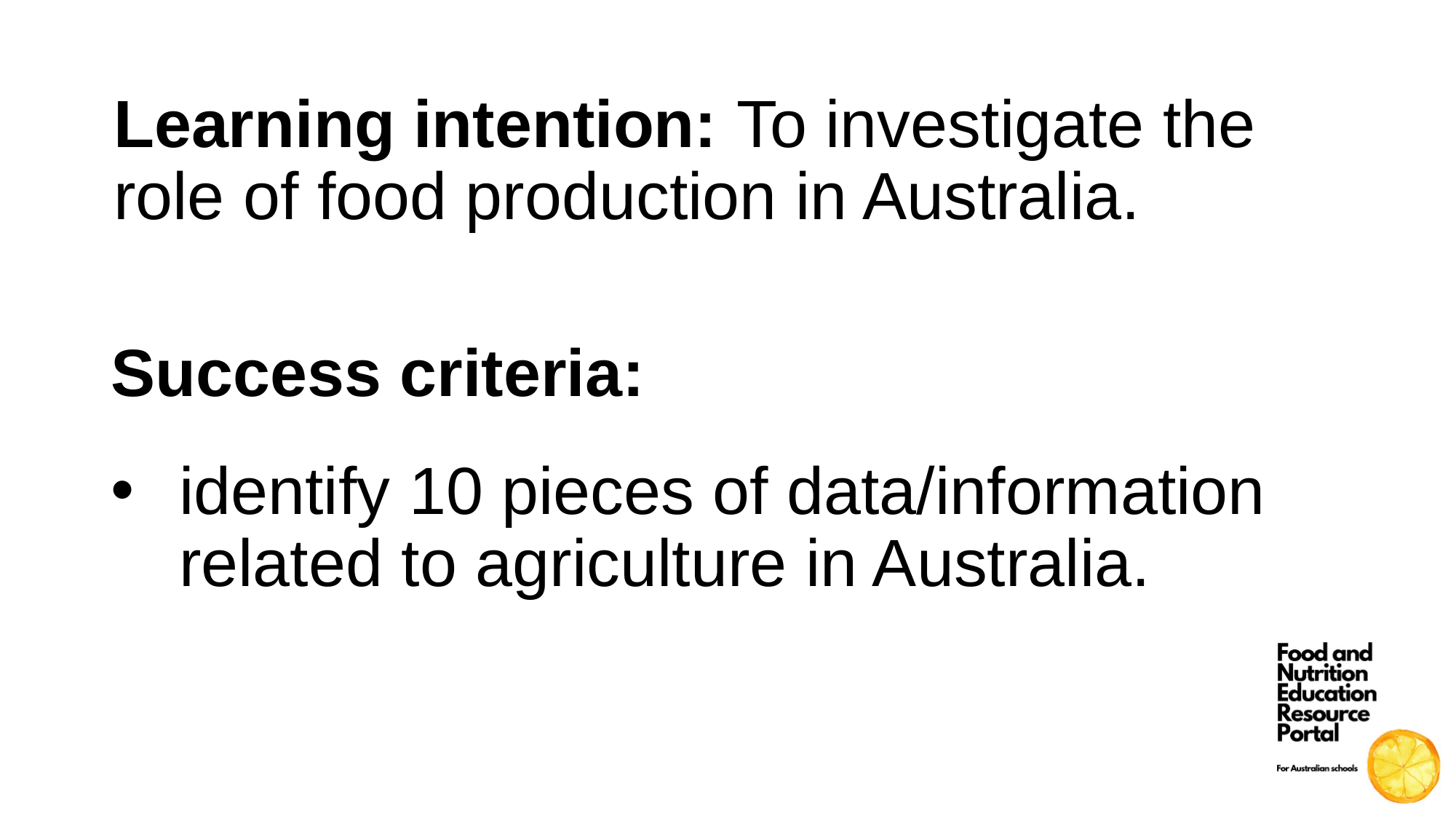

Learning intention: To investigate the role of food production in Australia.
Success criteria:
identify 10 pieces of data/information related to agriculture in Australia.